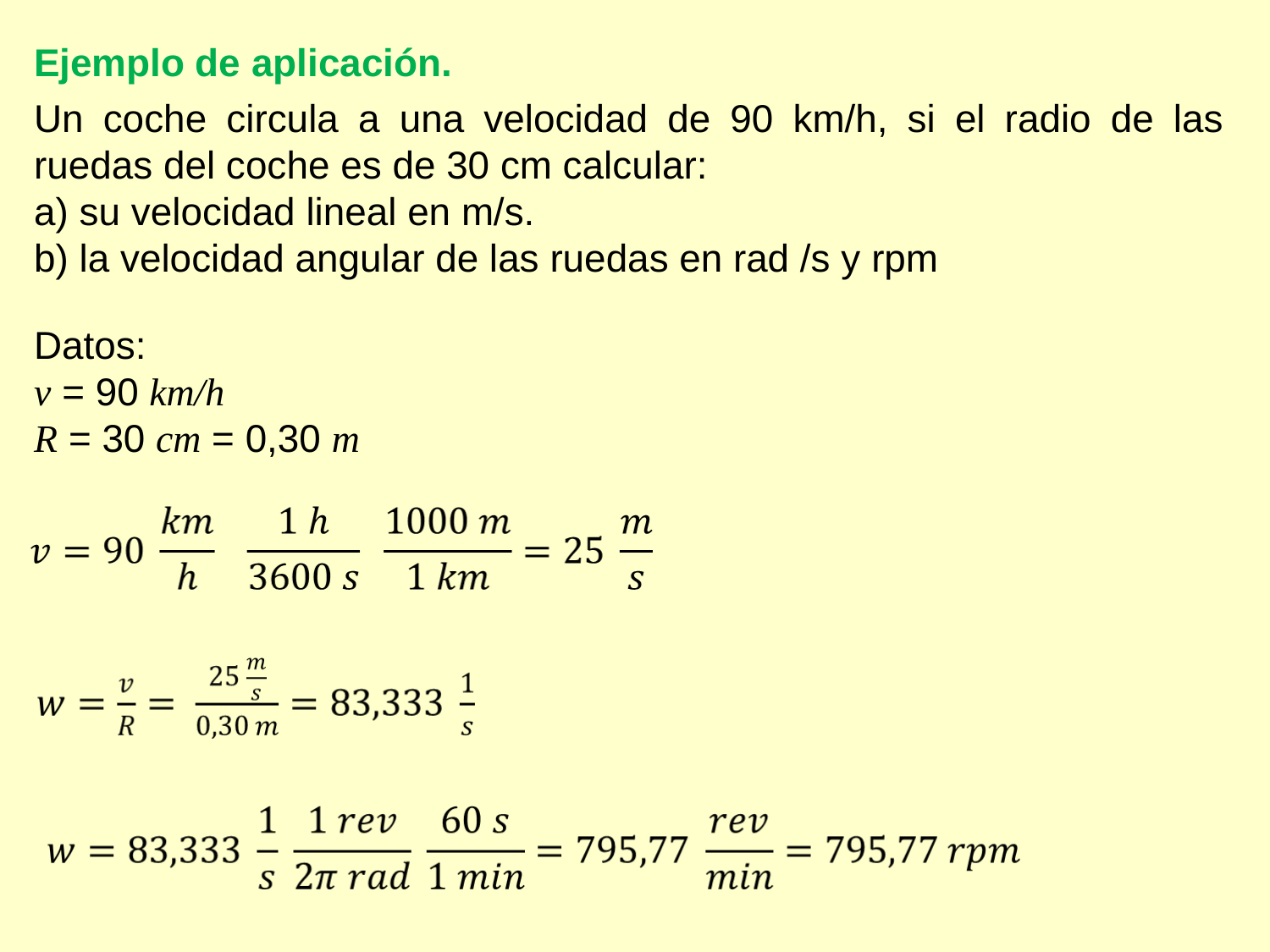

Ejemplo de aplicación.
Un coche circula a una velocidad de 90 km/h, si el radio de las ruedas del coche es de 30 cm calcular:
a) su velocidad lineal en m/s.
b) la velocidad angular de las ruedas en rad /s y rpm
Datos:
v = 90 km/h
R = 30 cm = 0,30 m